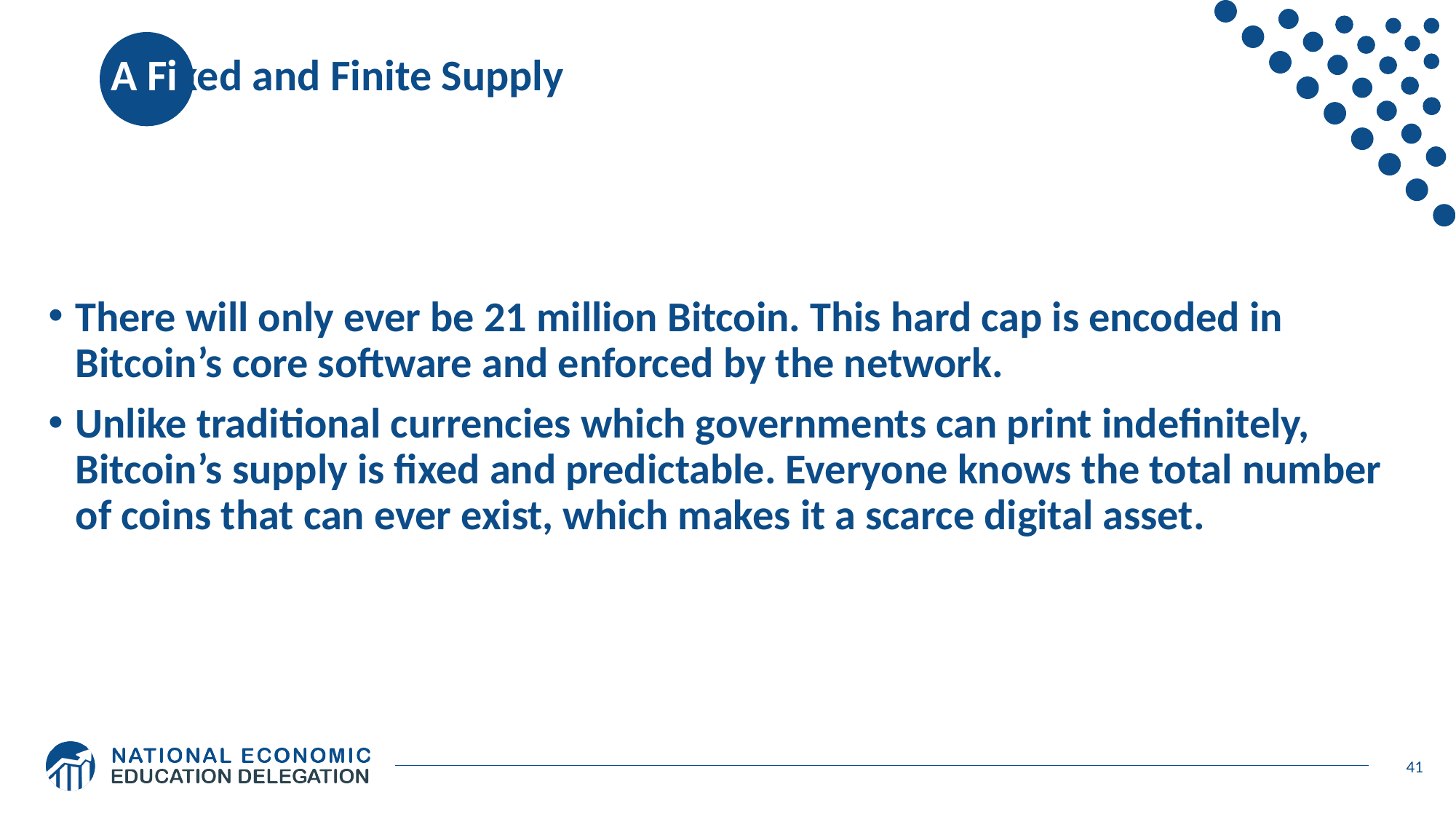

# A Fixed and Finite Supply
There will only ever be 21 million Bitcoin. This hard cap is encoded in Bitcoin’s core software and enforced by the network.
Unlike traditional currencies which governments can print indefinitely, Bitcoin’s supply is fixed and predictable. Everyone knows the total number of coins that can ever exist, which makes it a scarce digital asset.

41